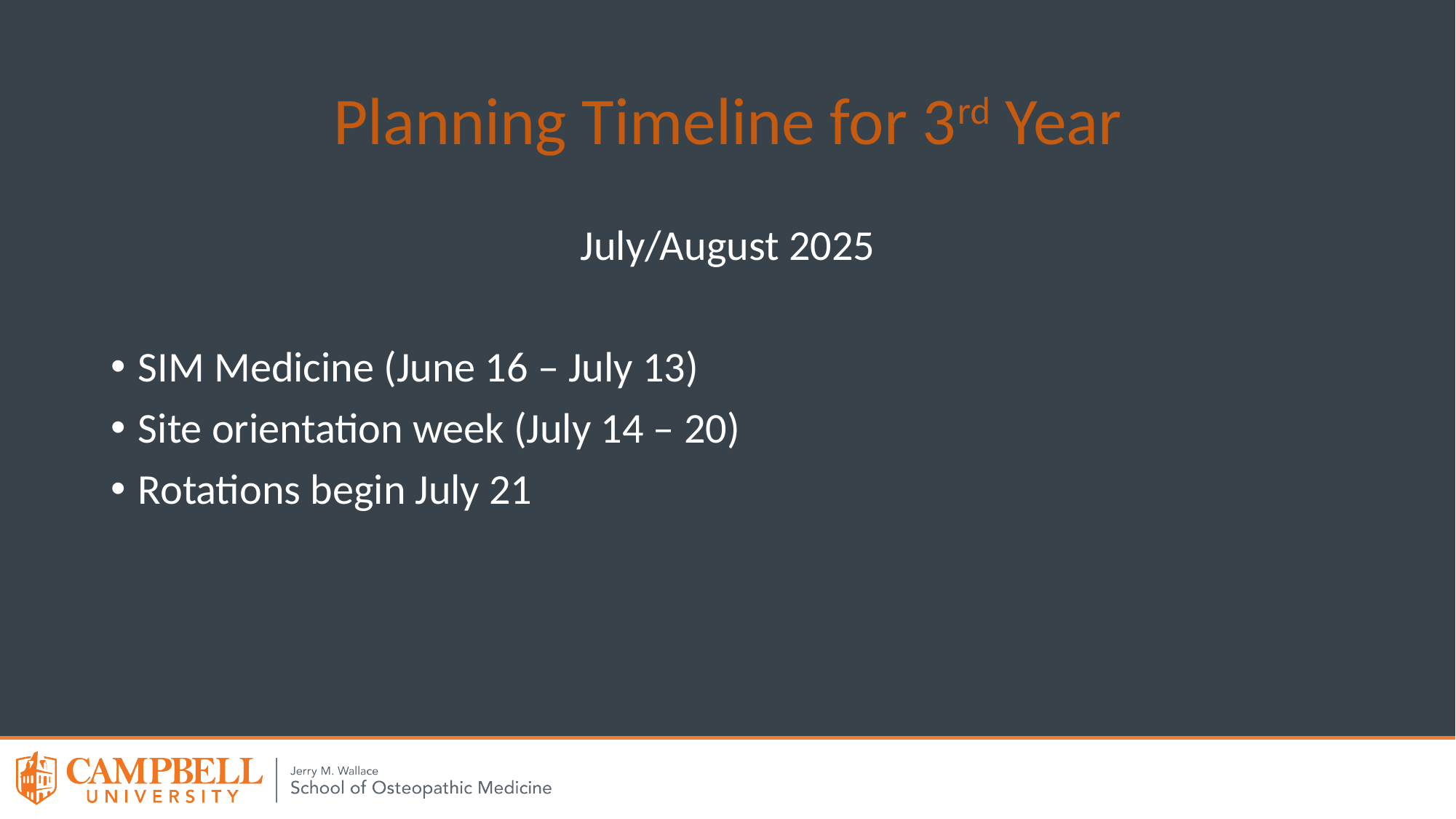

# Planning Timeline for 3rd Year
July/August 2025

SIM Medicine (June 16 – July 13)
Site orientation week (July 14 – 20)
Rotations begin July 21